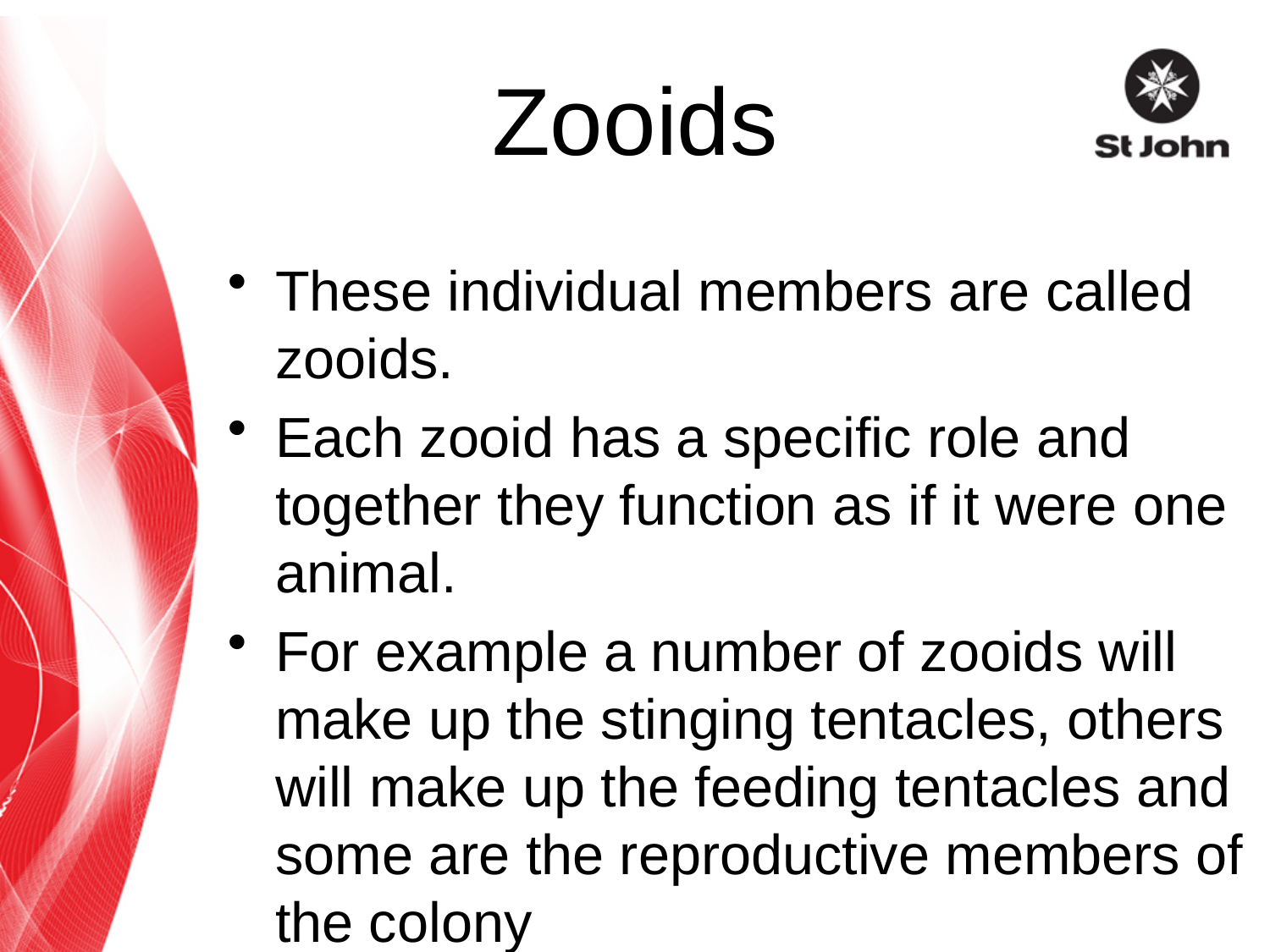

# Zooids
These individual members are called zooids.
Each zooid has a specific role and together they function as if it were one animal.
For example a number of zooids will make up the stinging tentacles, others will make up the feeding tentacles and some are the reproductive members of the colony